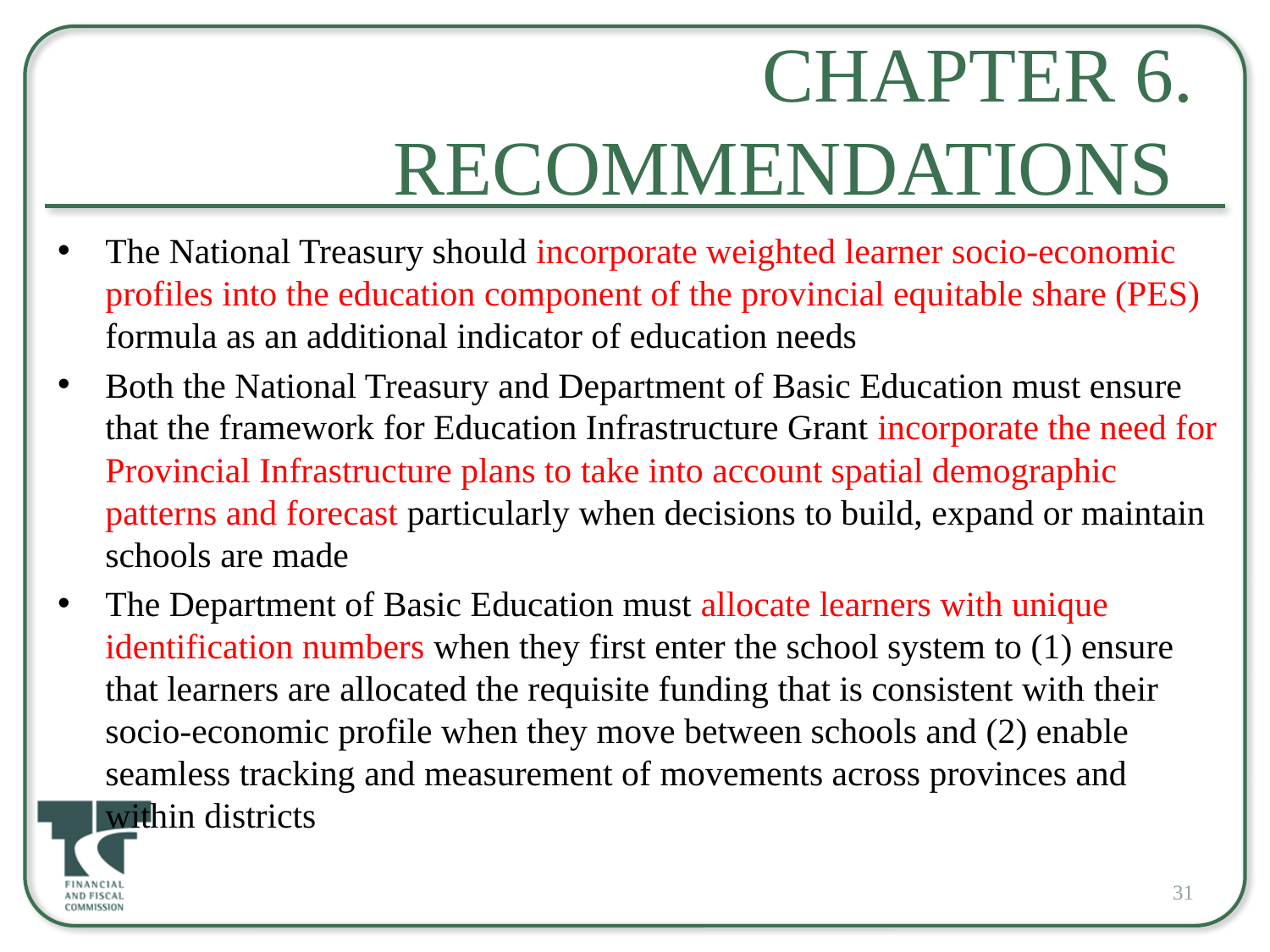

# Chapter 6. Recommendations
The National Treasury should incorporate weighted learner socio-economic profiles into the education component of the provincial equitable share (PES) formula as an additional indicator of education needs
Both the National Treasury and Department of Basic Education must ensure that the framework for Education Infrastructure Grant incorporate the need for Provincial Infrastructure plans to take into account spatial demographic patterns and forecast particularly when decisions to build, expand or maintain schools are made
The Department of Basic Education must allocate learners with unique identification numbers when they first enter the school system to (1) ensure that learners are allocated the requisite funding that is consistent with their socio-economic profile when they move between schools and (2) enable seamless tracking and measurement of movements across provinces and within districts

31